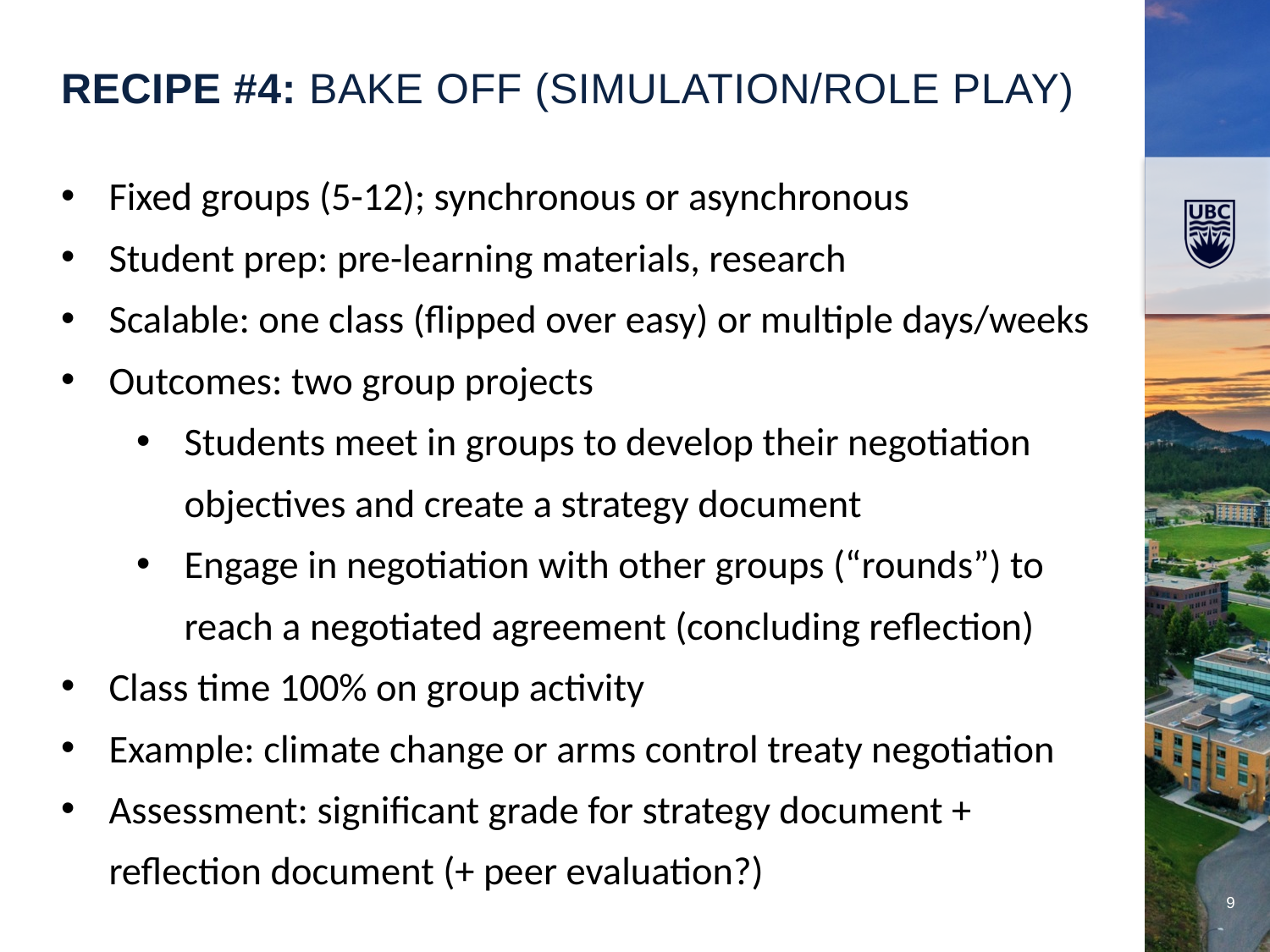

RECIPE #4: Bake Off (Simulation/role play)
Fixed groups (5-12); synchronous or asynchronous
Student prep: pre-learning materials, research
Scalable: one class (flipped over easy) or multiple days/weeks
Outcomes: two group projects
Students meet in groups to develop their negotiation objectives and create a strategy document
Engage in negotiation with other groups (“rounds”) to reach a negotiated agreement (concluding reflection)
Class time 100% on group activity
Example: climate change or arms control treaty negotiation
Assessment: significant grade for strategy document + reflection document (+ peer evaluation?)